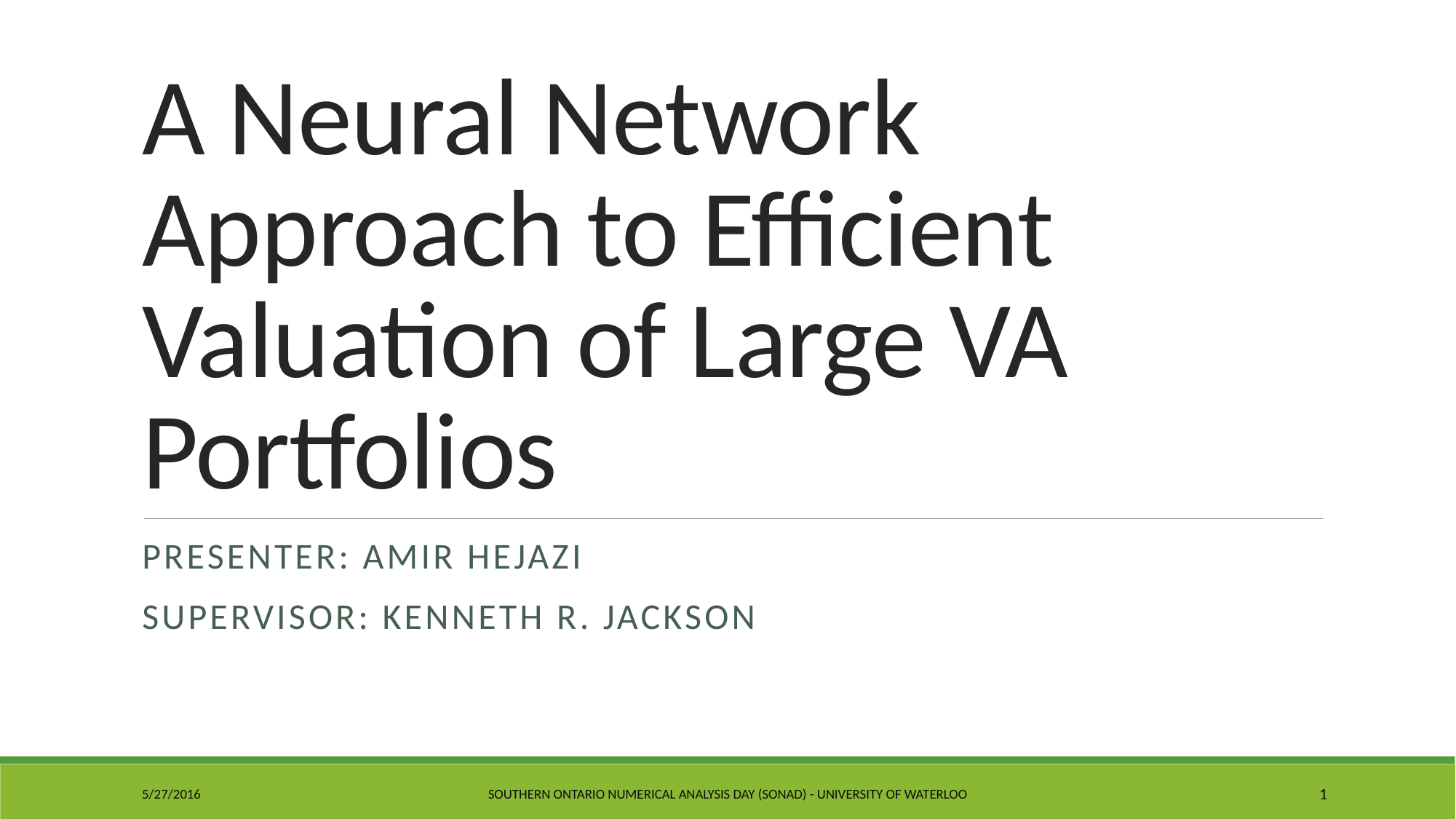

# A Neural Network Approach to Efficient Valuation of Large VA Portfolios
Presenter: amir Hejazi
Supervisor: Kenneth R. Jackson
5/27/2016
Southern Ontario Numerical Analysis Day (SONAD) - University of Waterloo
1